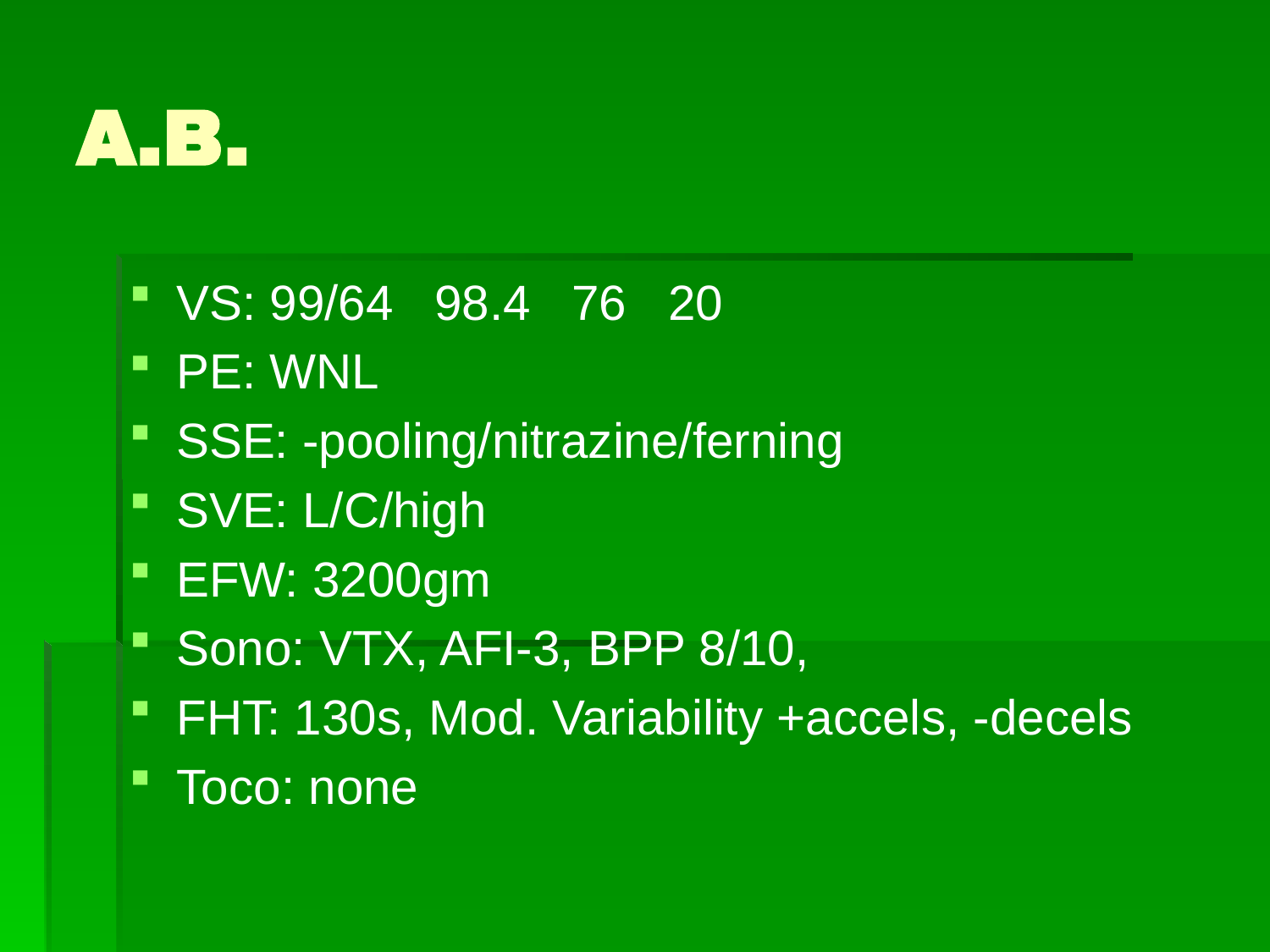

# A.B.
VS: 99/64   98.4   76   20
PE: WNL
SSE: -pooling/nitrazine/ferning
SVE: L/C/high
EFW: 3200gm
Sono: VTX, AFI-3, BPP 8/10,
FHT: 130s, Mod. Variability +accels, -decels
Toco: none